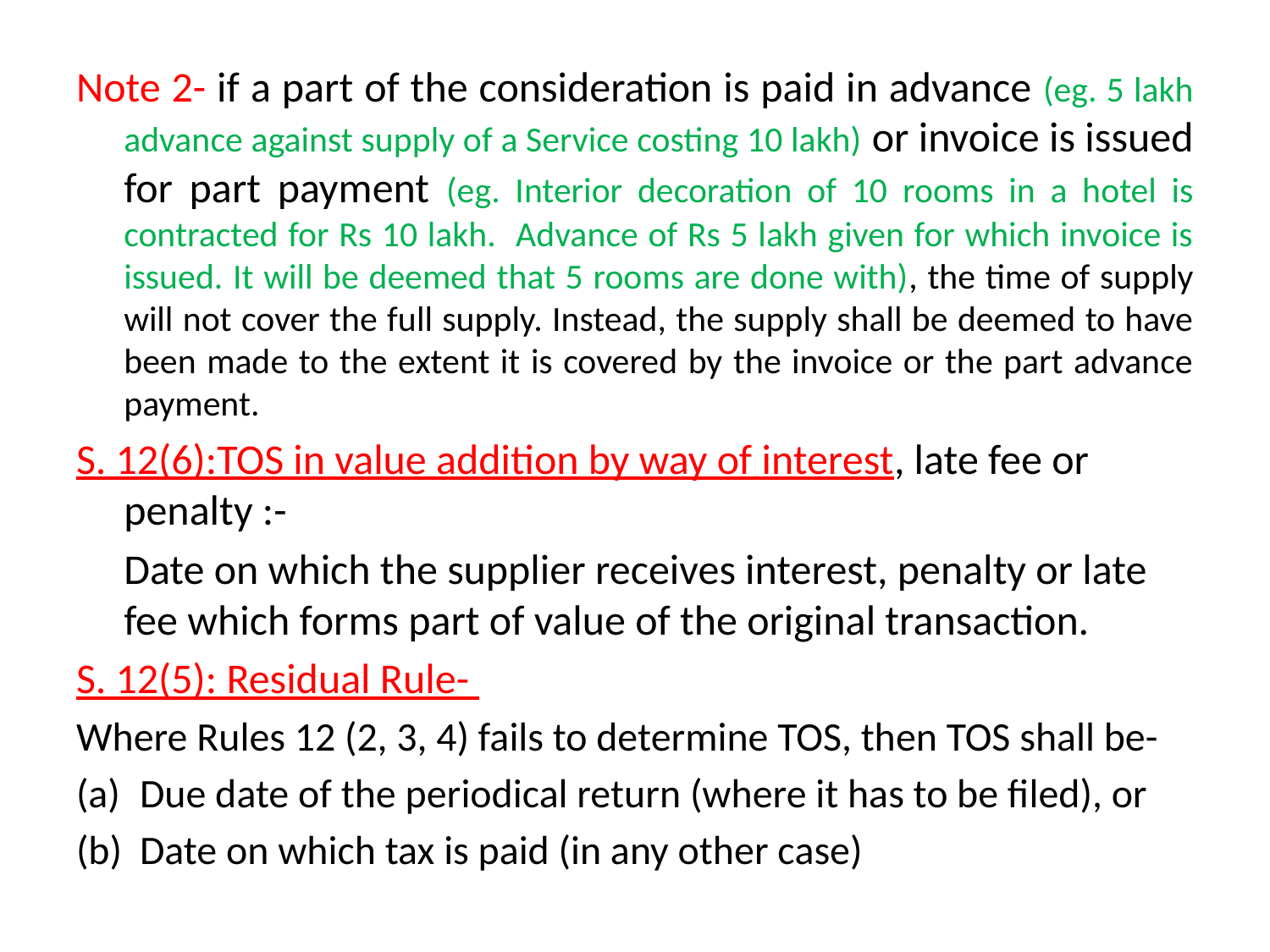

Note 2- if a part of the consideration is paid in advance (eg. 5 lakh advance against supply of a Service costing 10 lakh) or invoice is issued for part payment (eg. Interior decoration of 10 rooms in a hotel is contracted for Rs 10 lakh.  Advance of Rs 5 lakh given for which invoice is issued. It will be deemed that 5 rooms are done with), the time of supply will not cover the full supply. Instead, the supply shall be deemed to have been made to the extent it is covered by the invoice or the part advance payment.
S. 12(6):TOS in value addition by way of interest, late fee or penalty :-
	Date on which the supplier receives interest, penalty or late fee which forms part of value of the original transaction.
S. 12(5): Residual Rule-
Where Rules 12 (2, 3, 4) fails to determine TOS, then TOS shall be-
Due date of the periodical return (where it has to be filed), or
Date on which tax is paid (in any other case)